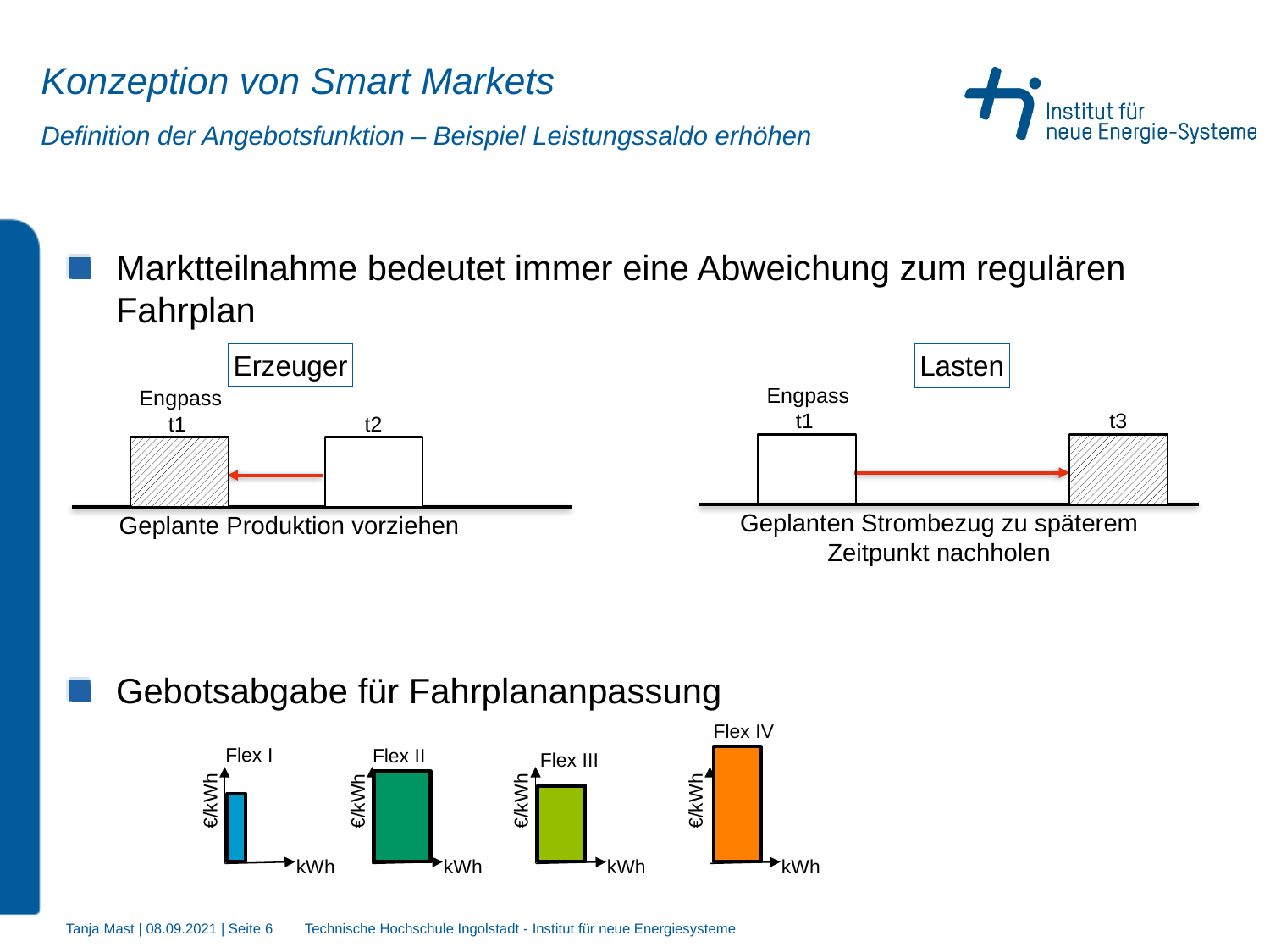

# Konzeption von Smart Markets
Definition der Angebotsfunktion – Beispiel Leistungssaldo erhöhen
Marktteilnahme bedeutet immer eine Abweichung zum regulären Fahrplan

Gebotsabgabe für Fahrplananpassung

Erzeuger
Lasten
 Engpass
 Engpass
t1
t3
t1
t2

Geplanten Strombezug zu späterem Zeitpunkt nachholen
Geplante Produktion vorziehen
Flex IV

€/kWh
kWh
Flex I
€/kWh

kWh
Flex II

€/kWh
kWh
Flex III

€/kWh
kWh